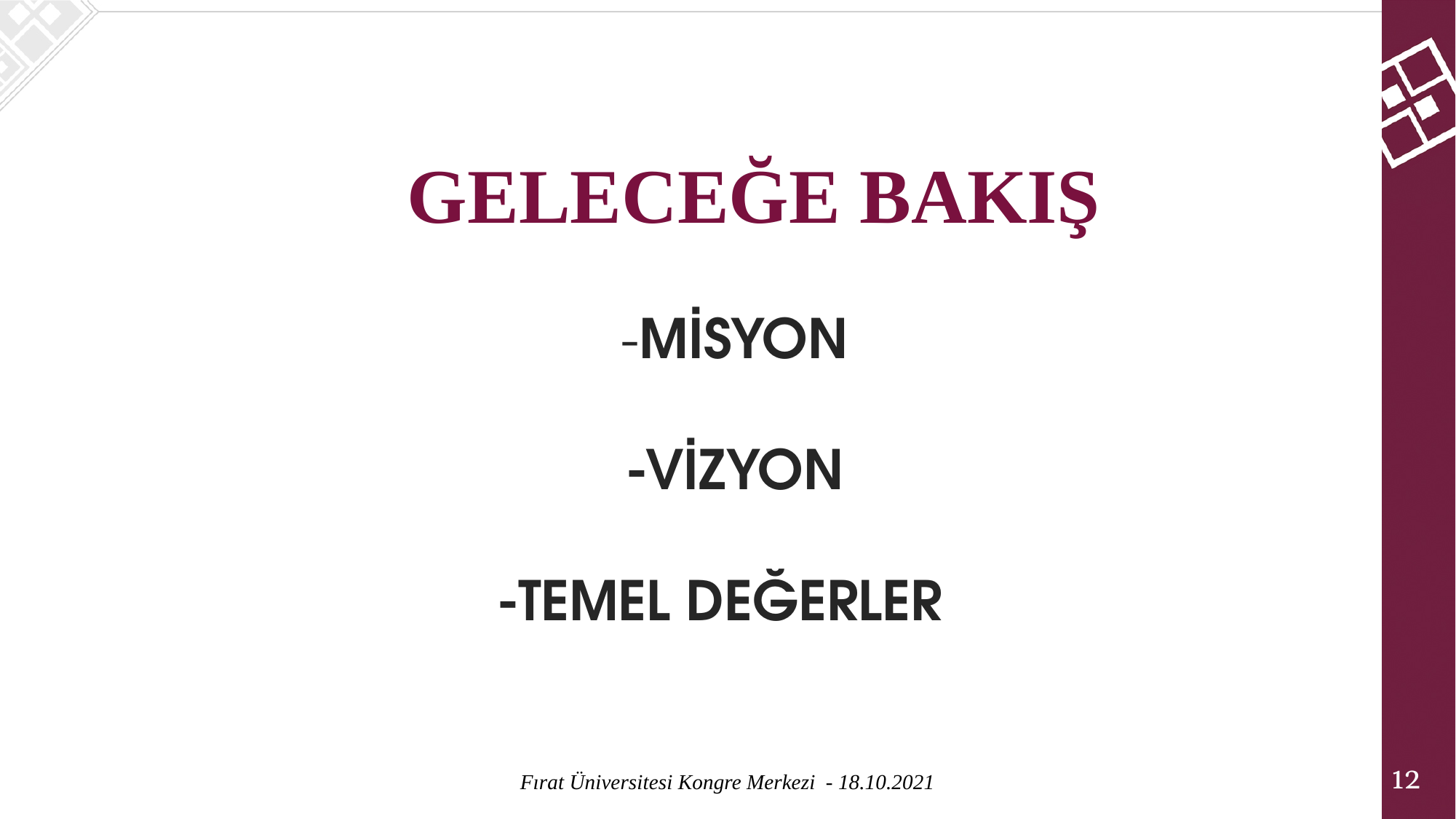

GELECEĞE BAKIŞ
-MİSYON
-VİZYON
-TEMEL DEĞERLER
12
Fırat Üniversitesi Kongre Merkezi  - 18.10.2021